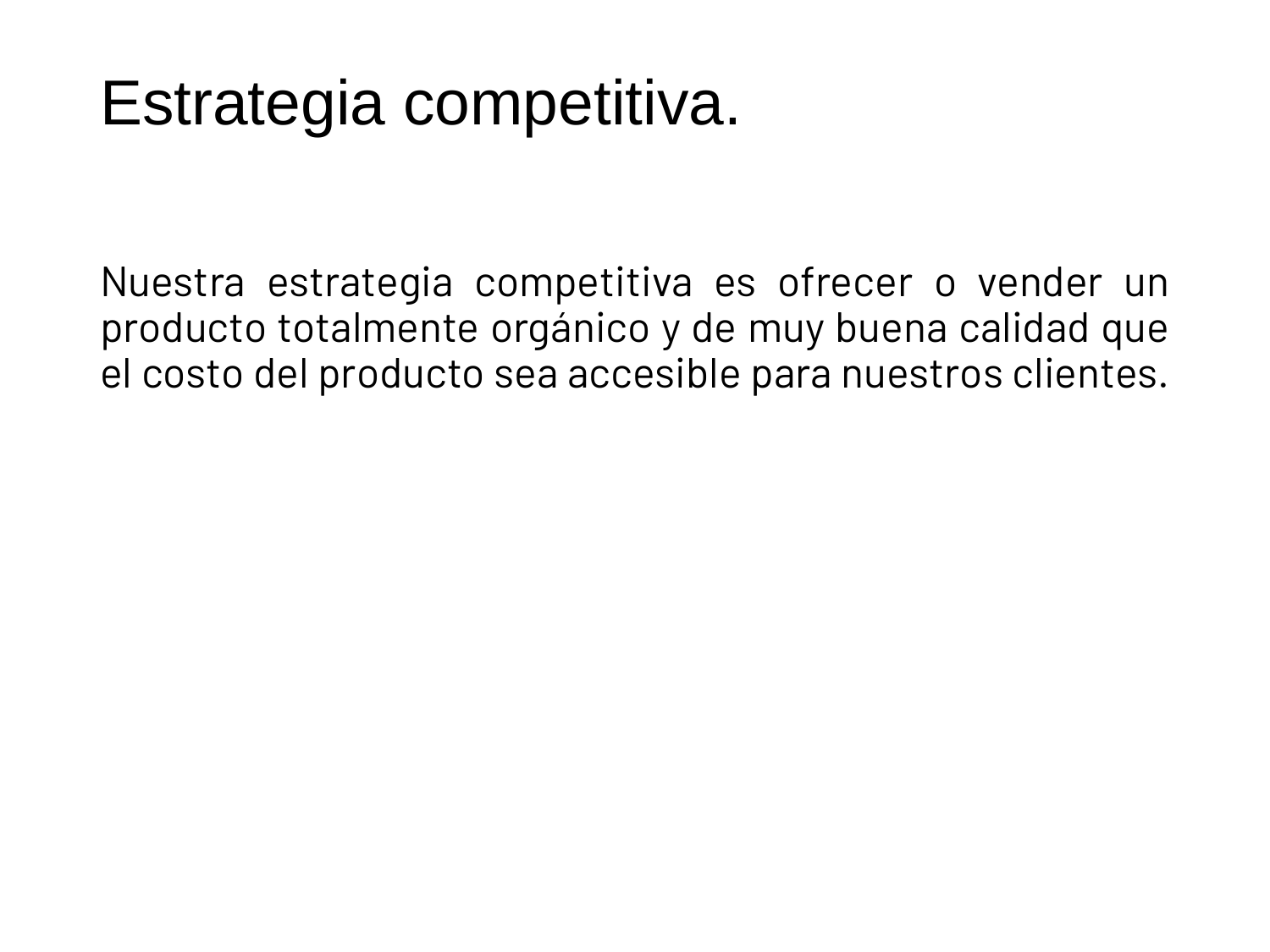

# Estrategia competitiva.
Nuestra estrategia competitiva es ofrecer o vender un producto totalmente orgánico y de muy buena calidad que el costo del producto sea accesible para nuestros clientes.